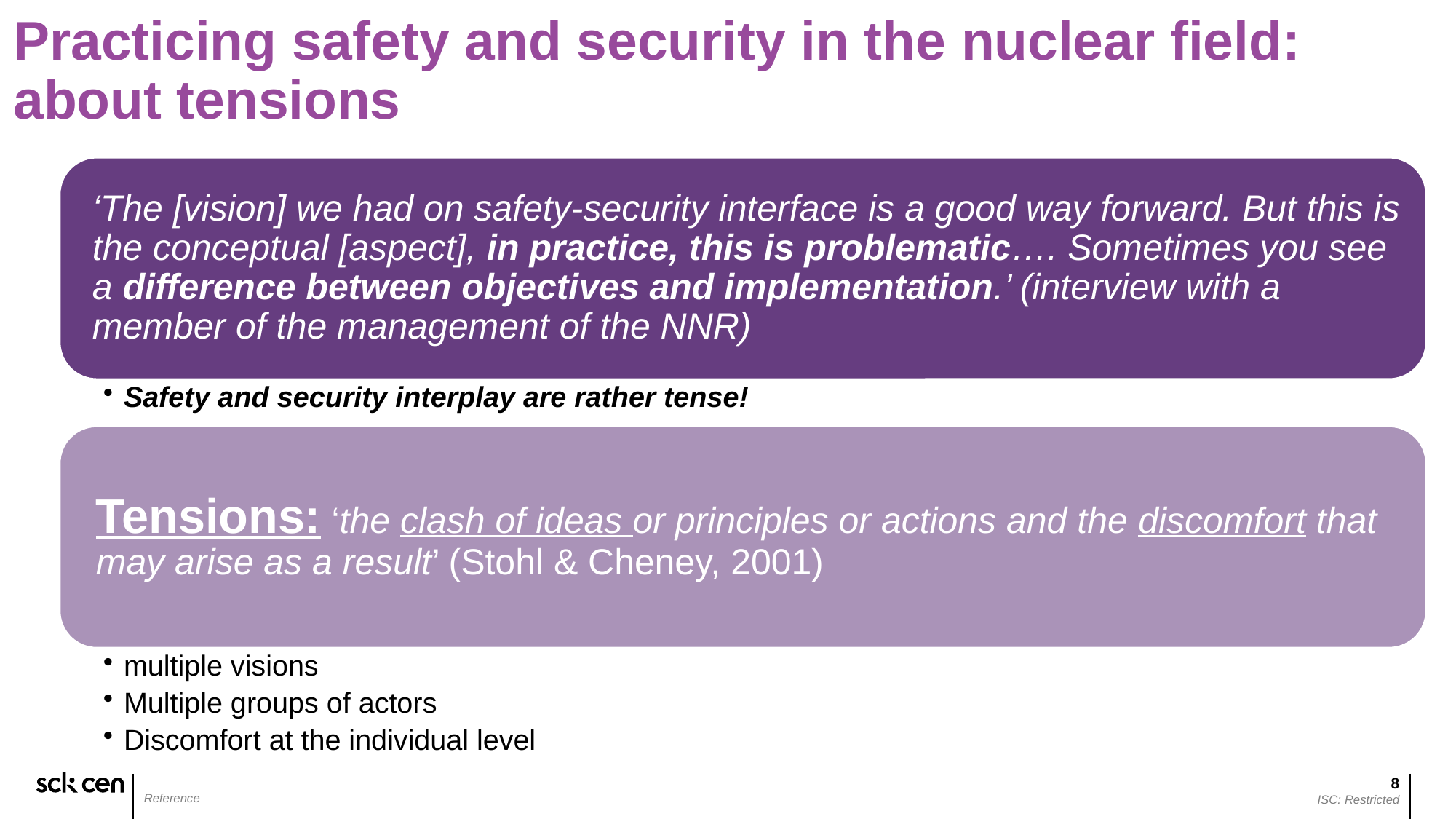

# Practicing safety and security in the nuclear field: about tensions
‘The [vision] we had on safety-security interface is a good way forward. But this is the conceptual [aspect], in practice, this is problematic…. Sometimes you see a difference between objectives and implementation.’ (interview with a member of the management of the NNR)
Safety and security interplay are rather tense!
Tensions: ‘the clash of ideas or principles or actions and the discomfort that may arise as a result’ (Stohl & Cheney, 2001)
multiple visions
Multiple groups of actors
Discomfort at the individual level
8